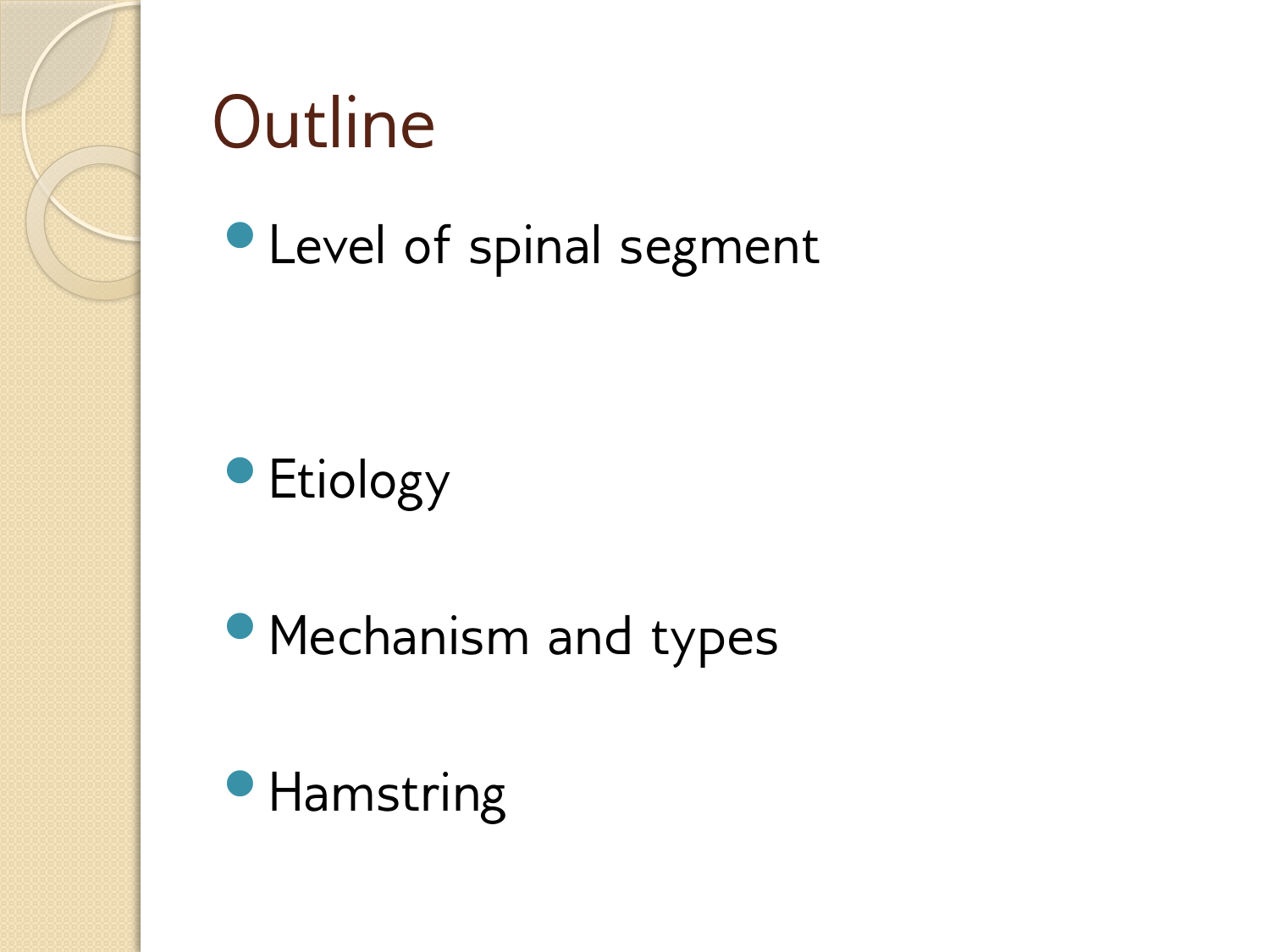

# Outline
Level of spinal segment

Etiology

Mechanism and types

Hamstring